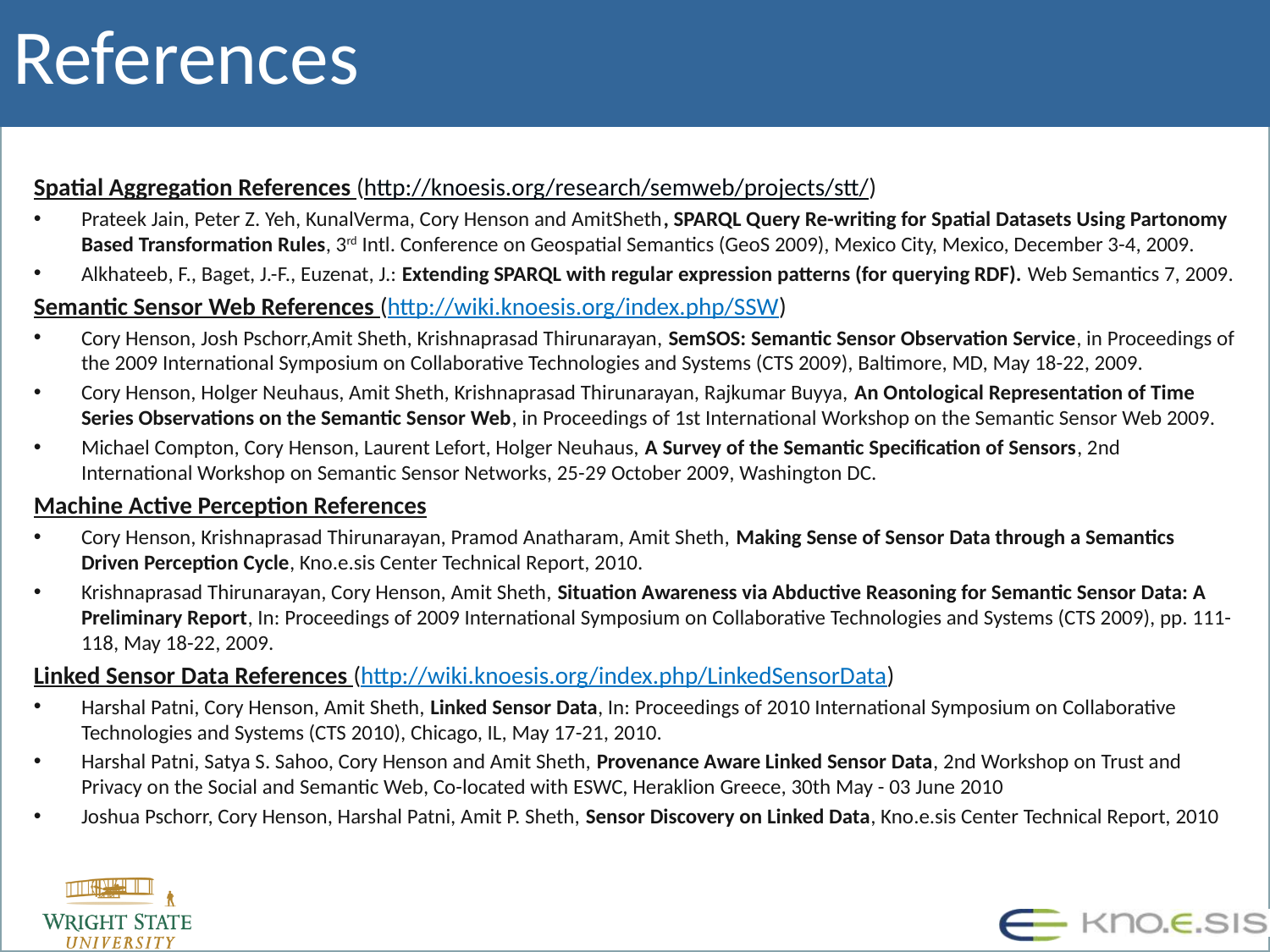

# References
Spatial Aggregation References (http://knoesis.org/research/semweb/projects/stt/)
Prateek Jain, Peter Z. Yeh, KunalVerma, Cory Henson and AmitSheth, SPARQL Query Re-writing for Spatial Datasets Using Partonomy Based Transformation Rules, 3rd Intl. Conference on Geospatial Semantics (GeoS 2009), Mexico City, Mexico, December 3-4, 2009.
Alkhateeb, F., Baget, J.-F., Euzenat, J.: Extending SPARQL with regular expression patterns (for querying RDF). Web Semantics 7, 2009.
Semantic Sensor Web References (http://wiki.knoesis.org/index.php/SSW)
Cory Henson, Josh Pschorr,Amit Sheth, Krishnaprasad Thirunarayan, SemSOS: Semantic Sensor Observation Service, in Proceedings of the 2009 International Symposium on Collaborative Technologies and Systems (CTS 2009), Baltimore, MD, May 18-22, 2009.
Cory Henson, Holger Neuhaus, Amit Sheth, Krishnaprasad Thirunarayan, Rajkumar Buyya, An Ontological Representation of Time Series Observations on the Semantic Sensor Web, in Proceedings of 1st International Workshop on the Semantic Sensor Web 2009.
Michael Compton, Cory Henson, Laurent Lefort, Holger Neuhaus, A Survey of the Semantic Specification of Sensors, 2nd International Workshop on Semantic Sensor Networks, 25-29 October 2009, Washington DC.
Machine Active Perception References
Cory Henson, Krishnaprasad Thirunarayan, Pramod Anatharam, Amit Sheth, Making Sense of Sensor Data through a Semantics Driven Perception Cycle, Kno.e.sis Center Technical Report, 2010.
Krishnaprasad Thirunarayan, Cory Henson, Amit Sheth, Situation Awareness via Abductive Reasoning for Semantic Sensor Data: A Preliminary Report, In: Proceedings of 2009 International Symposium on Collaborative Technologies and Systems (CTS 2009), pp. 111-118, May 18-22, 2009.
Linked Sensor Data References (http://wiki.knoesis.org/index.php/LinkedSensorData)
Harshal Patni, Cory Henson, Amit Sheth, Linked Sensor Data, In: Proceedings of 2010 International Symposium on Collaborative Technologies and Systems (CTS 2010), Chicago, IL, May 17-21, 2010.
Harshal Patni, Satya S. Sahoo, Cory Henson and Amit Sheth, Provenance Aware Linked Sensor Data, 2nd Workshop on Trust and Privacy on the Social and Semantic Web, Co-located with ESWC, Heraklion Greece, 30th May - 03 June 2010
Joshua Pschorr, Cory Henson, Harshal Patni, Amit P. Sheth, Sensor Discovery on Linked Data, Kno.e.sis Center Technical Report, 2010